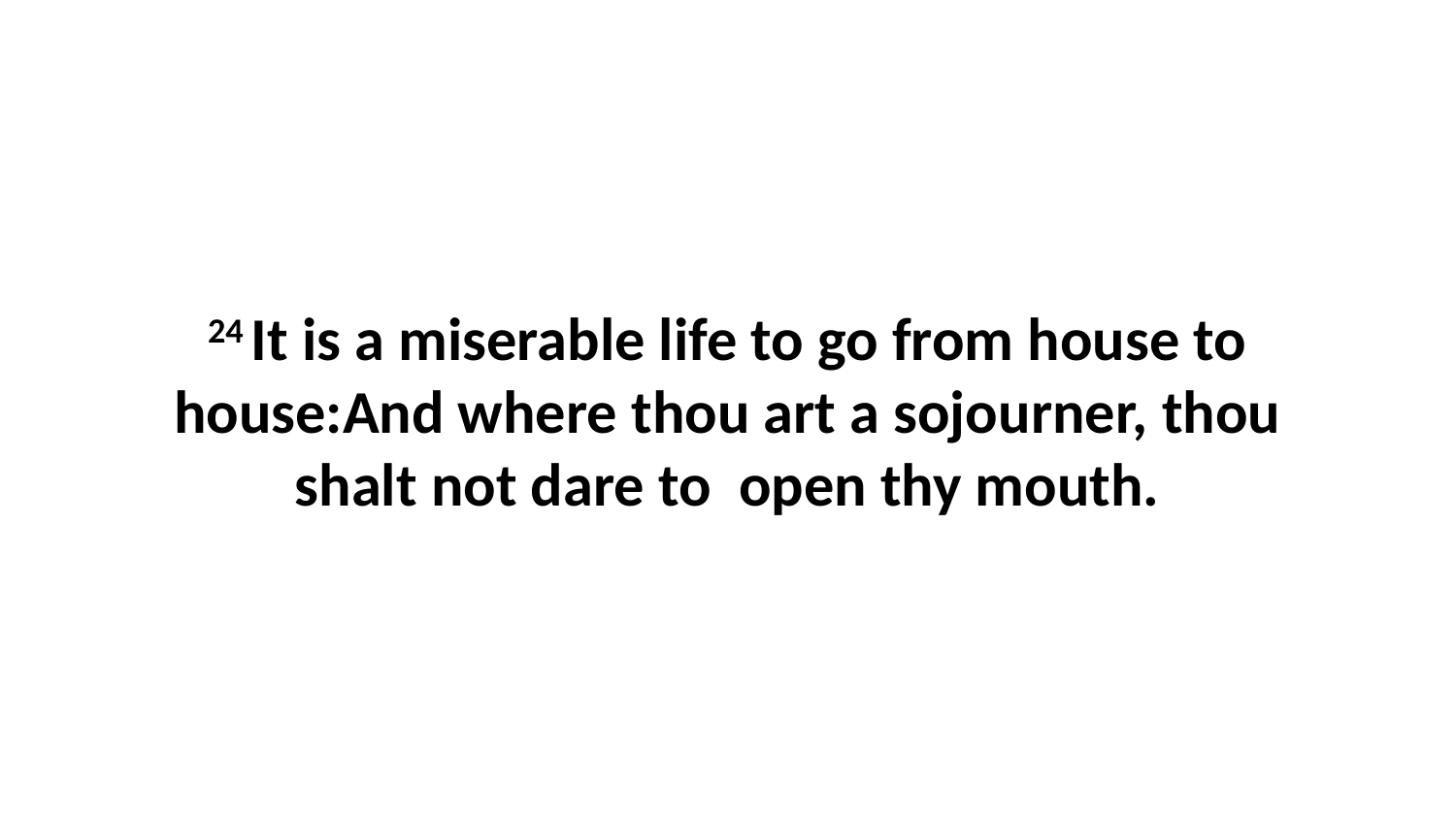

24 It is a miserable life to go from house to house:And where thou art a sojourner, thou shalt not dare to  open thy mouth.